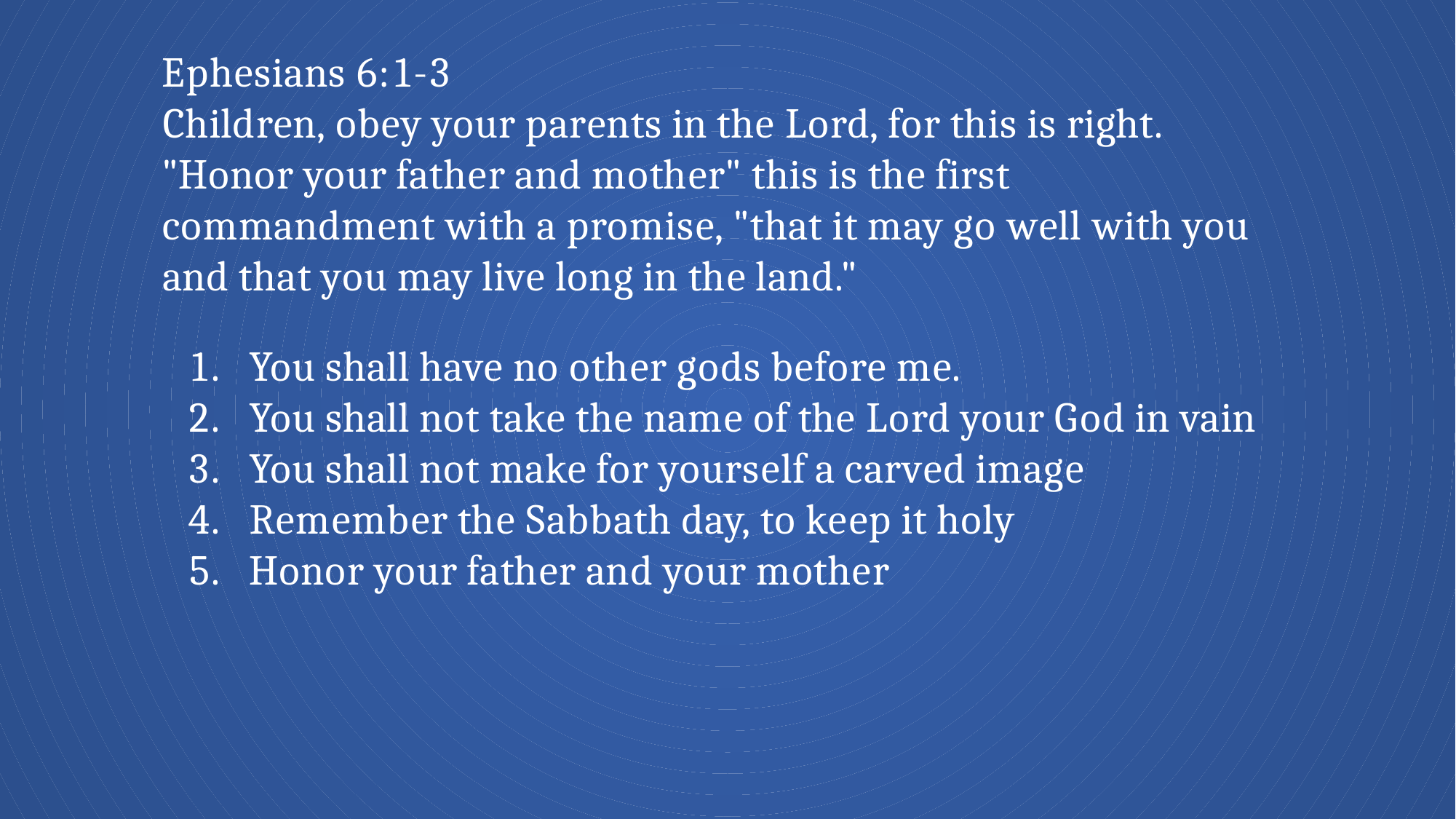

Ephesians 6:1-3
Children, obey your parents in the Lord, for this is right.   "Honor your father and mother" this is the first commandment with a promise, "that it may go well with you and that you may live long in the land."
You shall have no other gods before me.
You shall not take the name of the Lord your God in vain
You shall not make for yourself a carved image
Remember the Sabbath day, to keep it holy
Honor your father and your mother